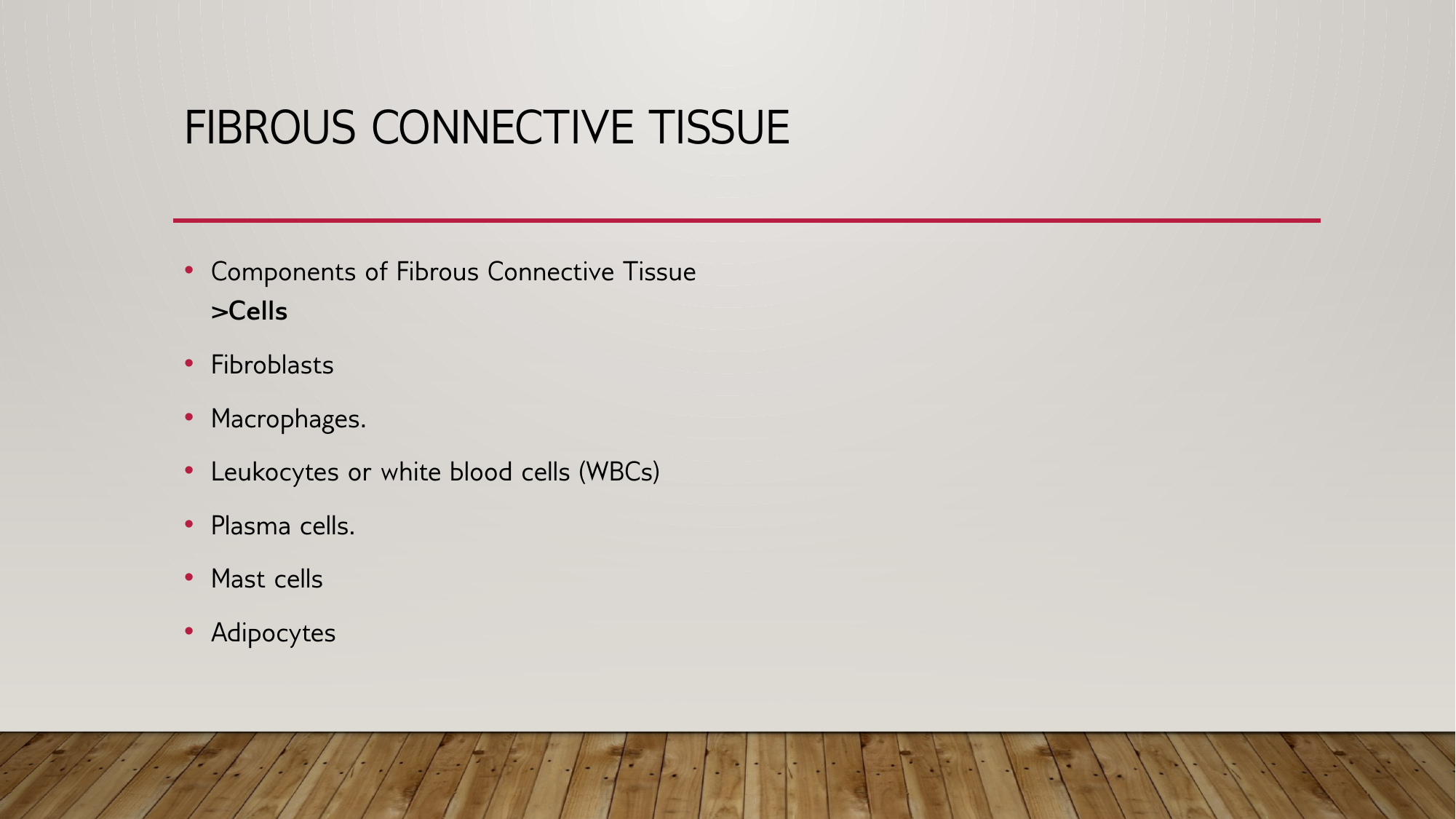

# Fibrous Connective Tissue
Components of Fibrous Connective Tissue
>Cells
Fibroblasts
Macrophages.
Leukocytes or white blood cells (WBCs)
Plasma cells.
Mast cells
Adipocytes